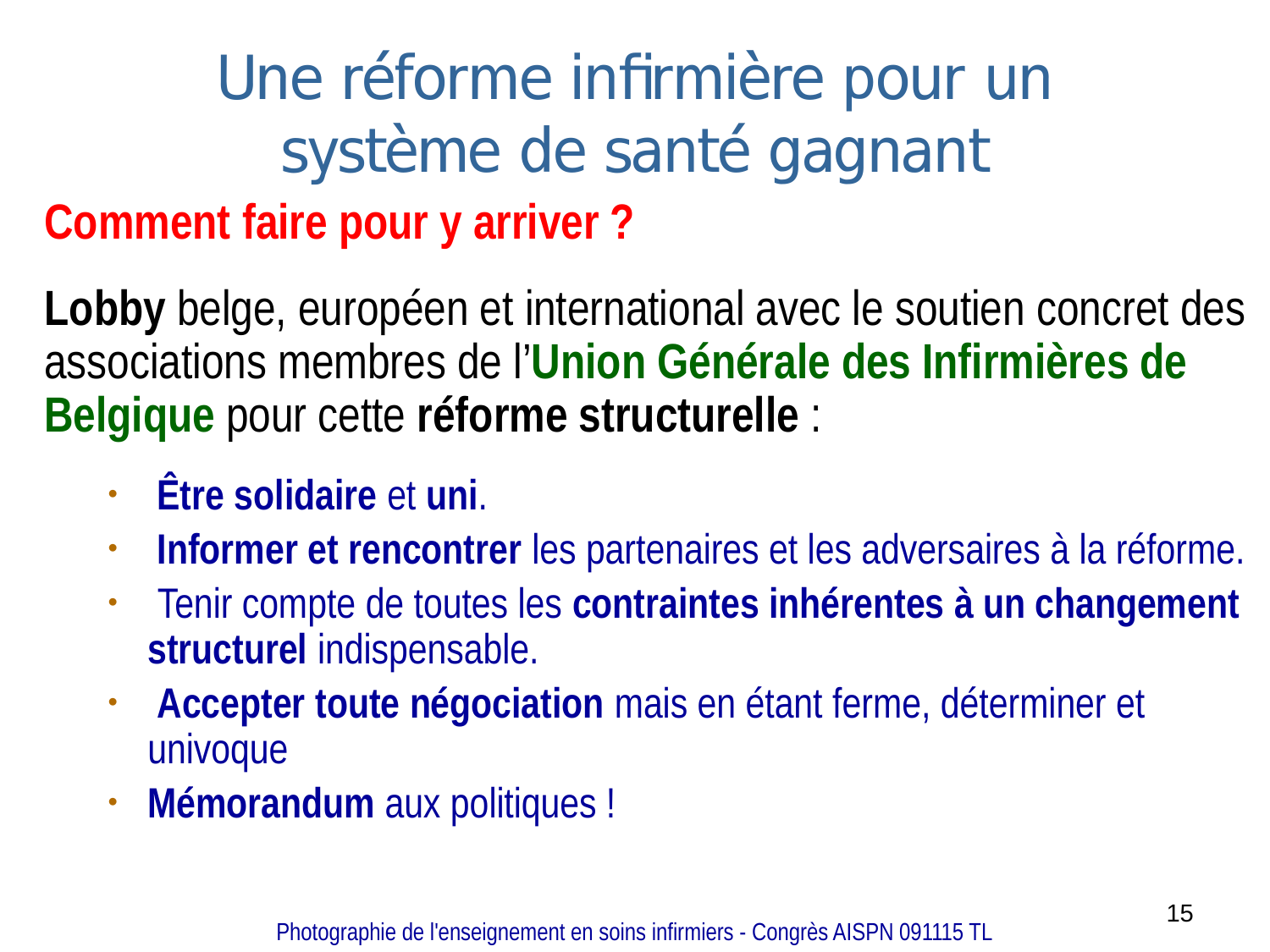

# Une réforme infirmière pour un système de santé gagnant
Comment faire pour y arriver ?

Lobby belge, européen et international avec le soutien concret des associations membres de l’Union Générale des Infirmières de Belgique pour cette réforme structurelle :

 Être solidaire et uni.
 Informer et rencontrer les partenaires et les adversaires à la réforme.
 Tenir compte de toutes les contraintes inhérentes à un changement structurel indispensable.
 Accepter toute négociation mais en étant ferme, déterminer et univoque
Mémorandum aux politiques !
15
Photographie de l'enseignement en soins infirmiers - Congrès AISPN 091115 TL